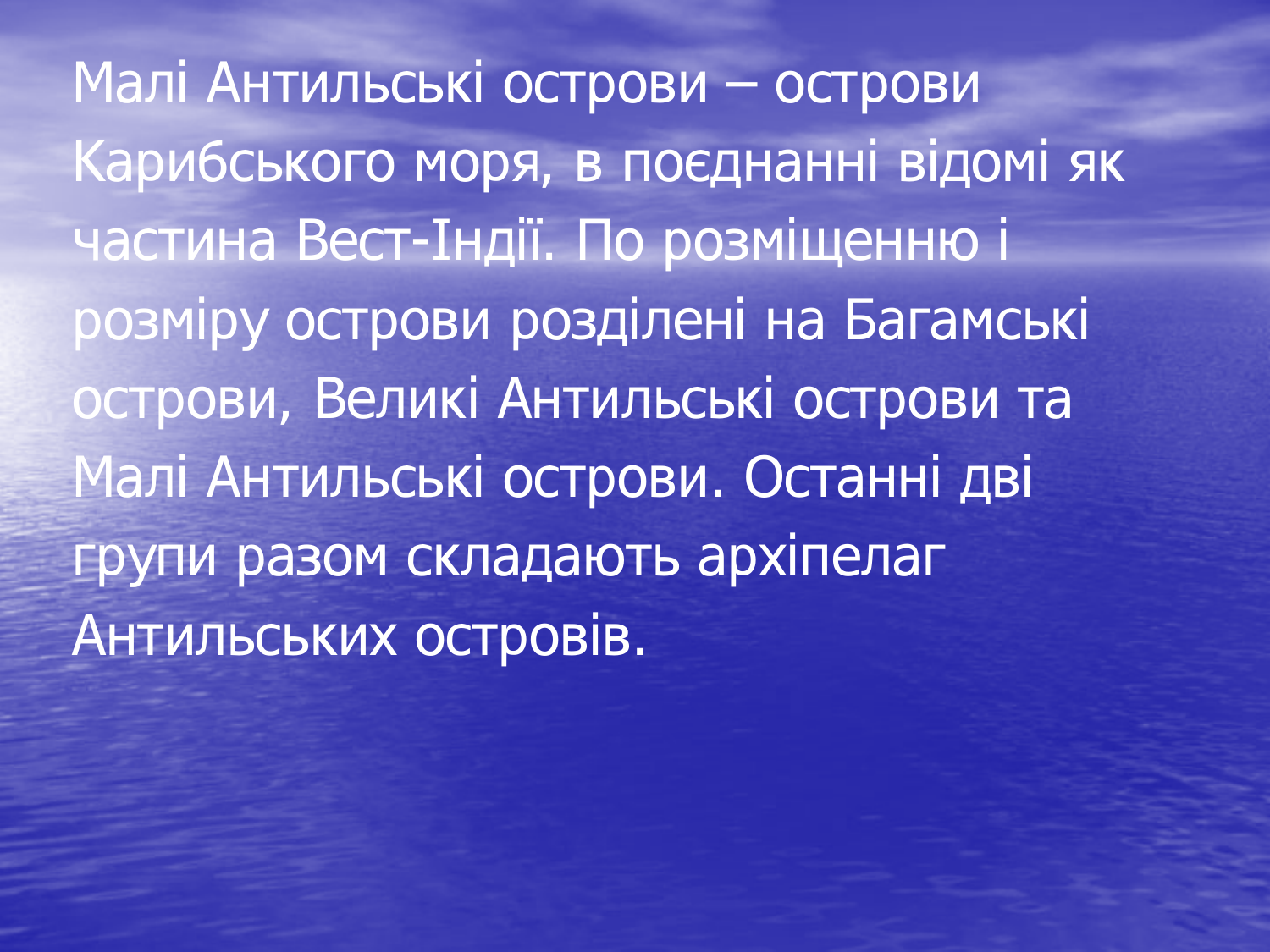

Малі Антильські острови – острови
Карибського моря, в поєднанні відомі як
частина Вест-Індії. По розміщенню і
розміру острови розділені на Багамські
острови, Великі Антильські острови та
Малі Антильські острови. Останні дві
групи разом складають архіпелаг
Антильських островів.

#